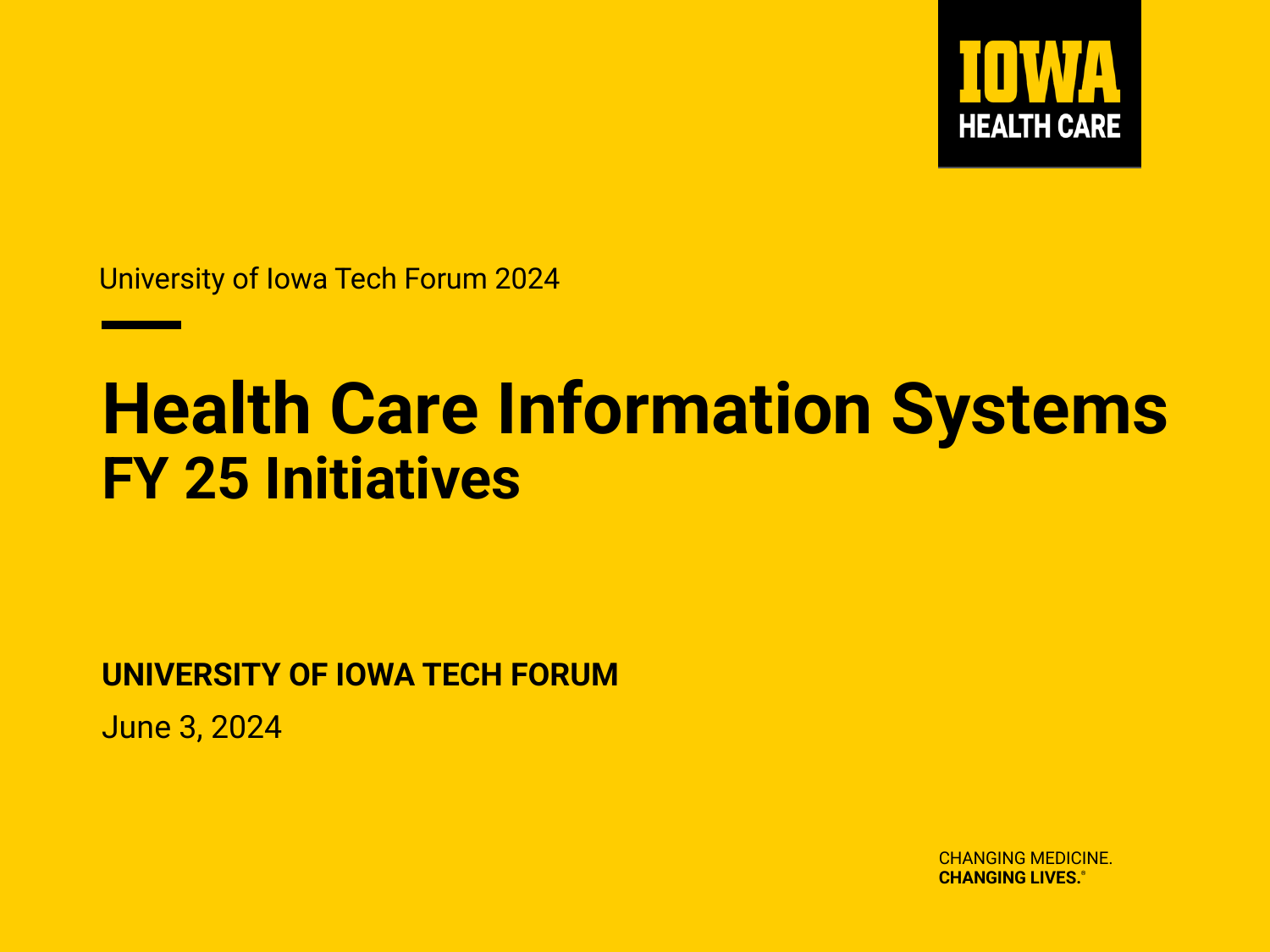

University of Iowa Tech Forum 2024
# Health Care Information Systems FY 25 Initiatives
University of Iowa Tech Forum
June 3, 2024